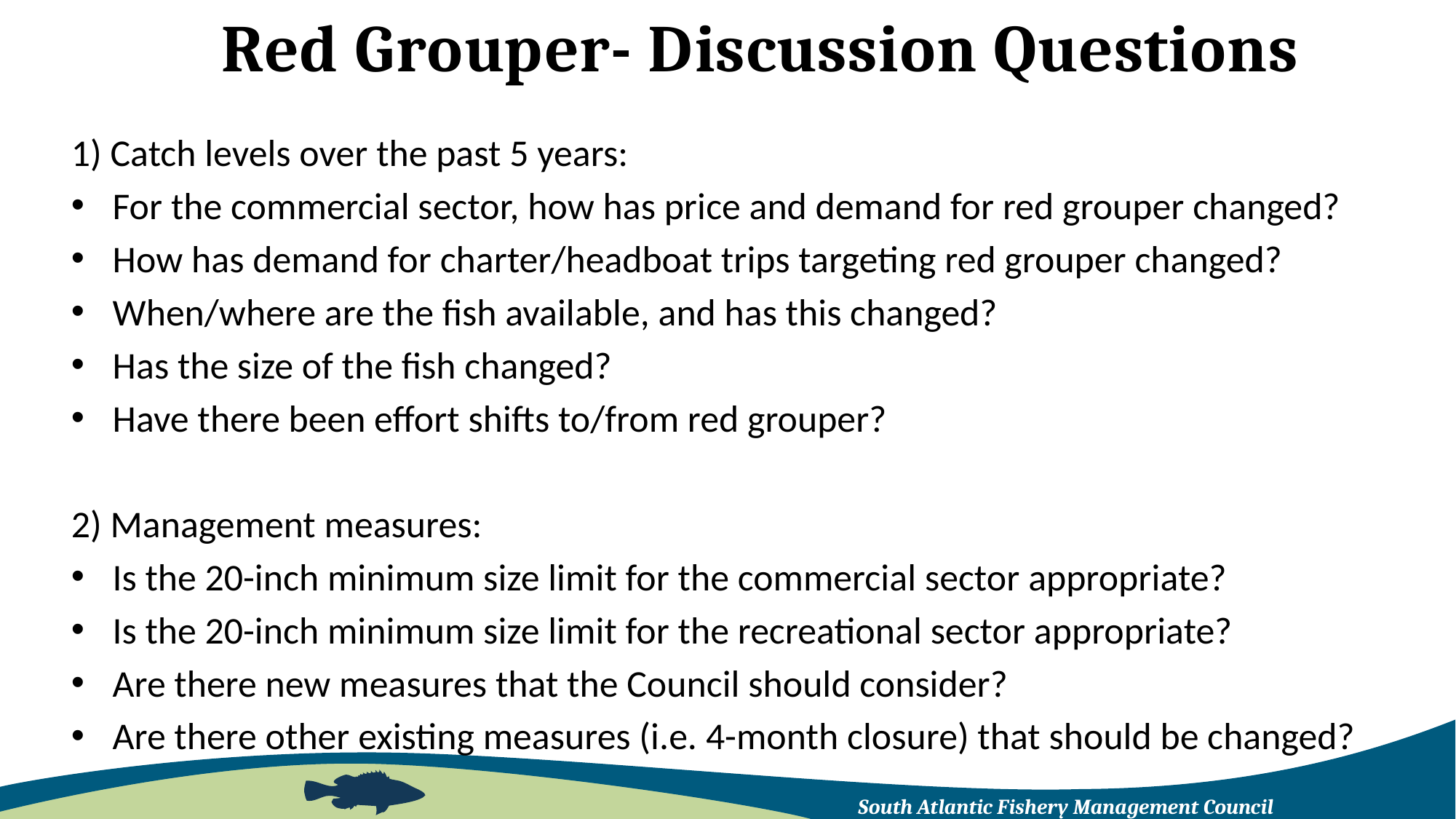

Red Grouper- Discussion Questions
1) Catch levels over the past 5 years:
For the commercial sector, how has price and demand for red grouper changed?
How has demand for charter/headboat trips targeting red grouper changed?
When/where are the fish available, and has this changed?
Has the size of the fish changed?
Have there been effort shifts to/from red grouper?

2) Management measures:
Is the 20-inch minimum size limit for the commercial sector appropriate?
Is the 20-inch minimum size limit for the recreational sector appropriate?
Are there new measures that the Council should consider?
Are there other existing measures (i.e. 4-month closure) that should be changed?